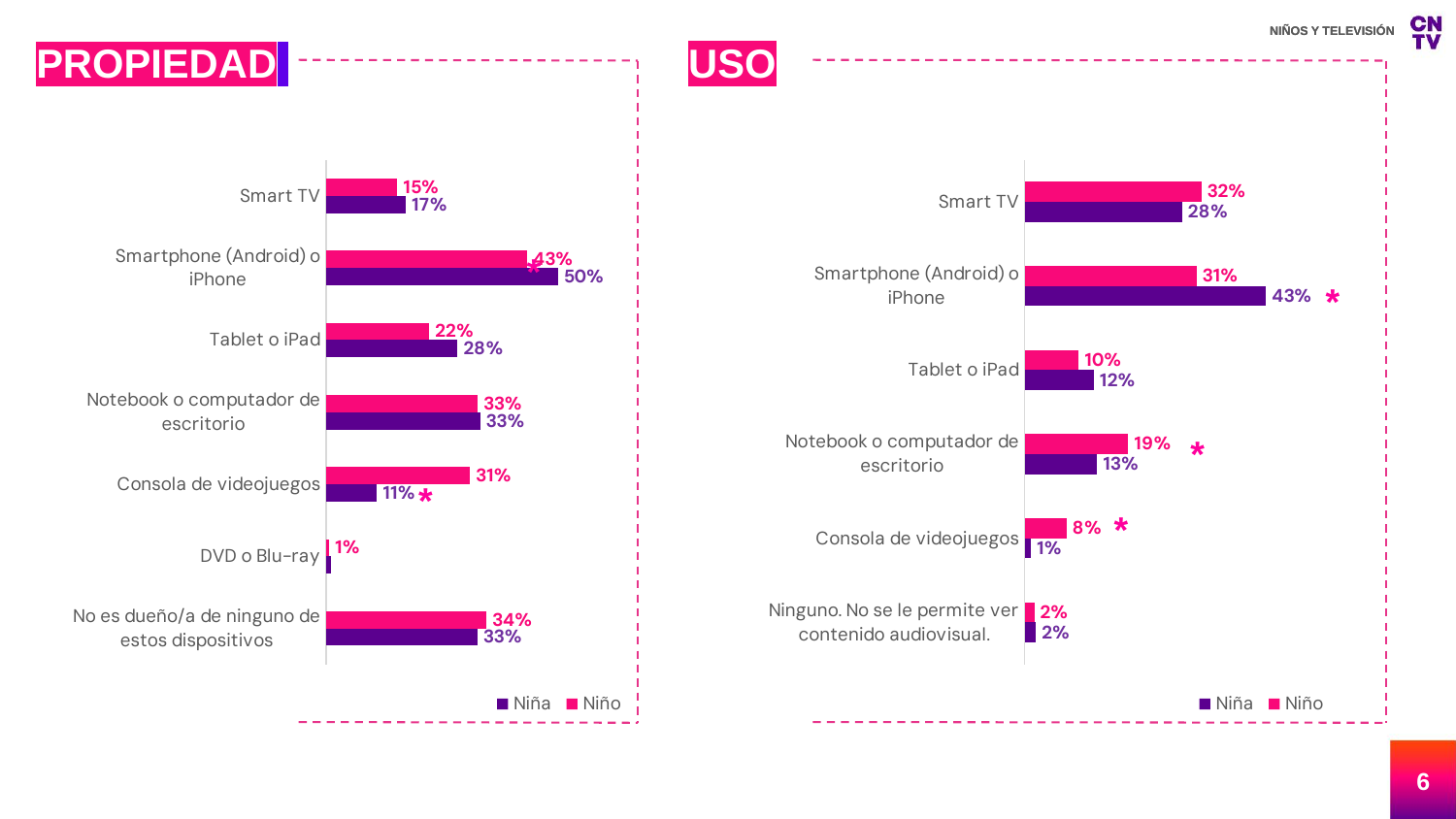

USO
PROPIEDAD

### Chart

| Category | Niño | Niña |
|---|---|---|
| Smart TV | 0.1537053979871912 | 0.17208413001912046 |
| Smartphone (Android) o iPhone | 0.43275388838060386 | 0.4990439770554494 |
| Tablet o iPad | 0.222323879231473 | 0.2829827915869981 |
| Notebook o computador de escritorio | 0.3266239707227813 | 0.3317399617590822 |
| Consola de videojuegos | 0.3101555352241537 | 0.10994263862332695 |
| DVD o Blu-ray | 0.007319304666056725 | 0.010516252390057362 |
| No es dueño/a de ninguno de estos dispositivos | 0.34492223238792313 | 0.3260038240917782 |

### Chart

| Category | Niño | Niña |
|---|---|---|
| Smart TV | 0.31655992680695333 | 0.2820267686424474 |
| Smartphone (Android) o iPhone | 0.3083257090576395 | 0.4321223709369025 |
| Tablet o iPad | 0.0969807868252516 | 0.12428298279158699 |
| Notebook o computador de escritorio | 0.18572735590118938 | 0.13001912045889102 |
| Consola de videojuegos | 0.07502287282708142 | 0.011472275334608031 |
| Ninguno. No se le permite ver contenido audiovisual. | 0.01738334858188472 | 0.020076481835564052 |
*
*
*
*
*
6